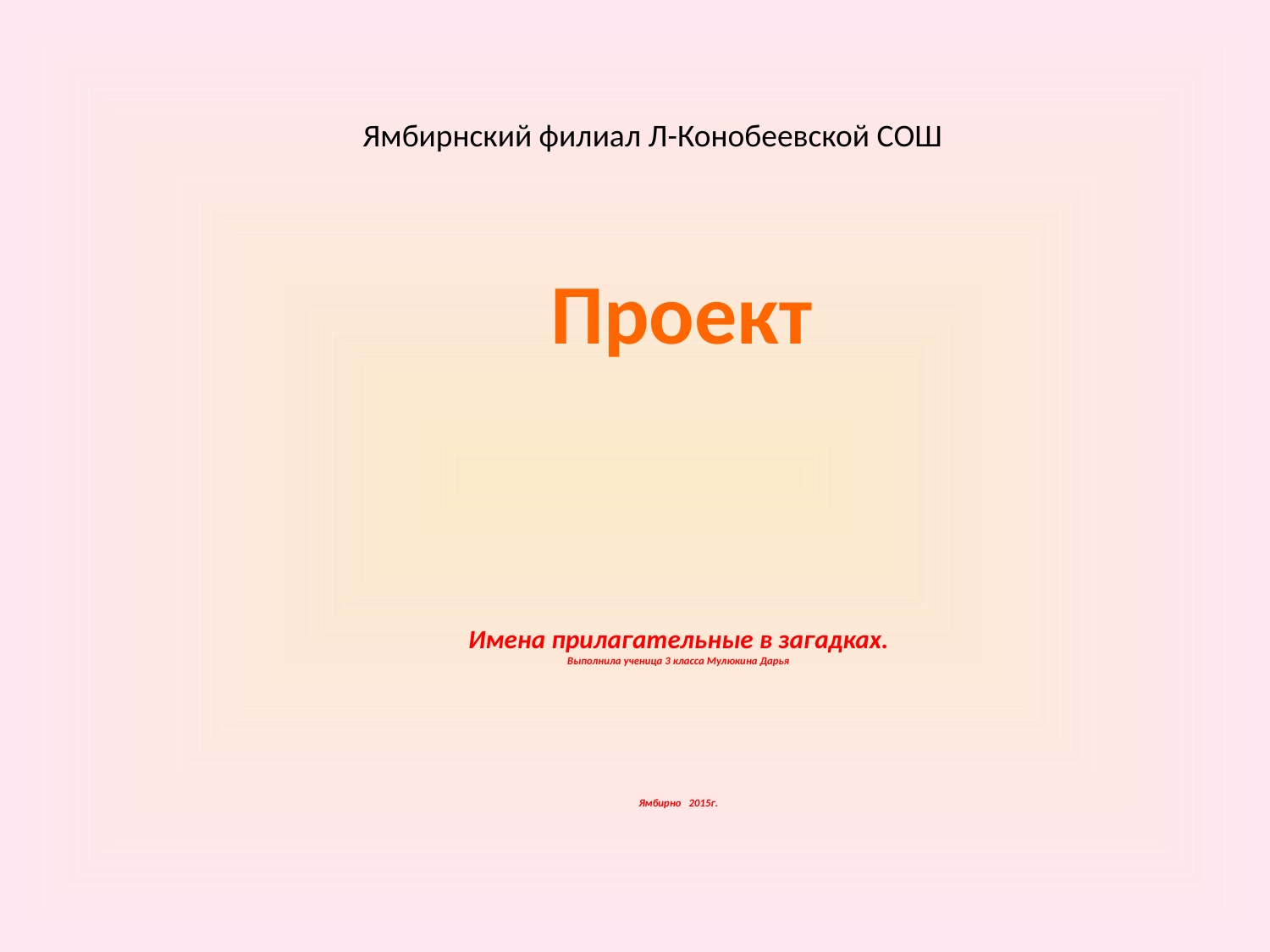

Ямбирнский филиал Л-Конобеевской СОШ

   Проект
# Имена прилагательные в загадках. Выполнила ученица 3 класса Мулюкина Дарья Ямбирно   2015г.